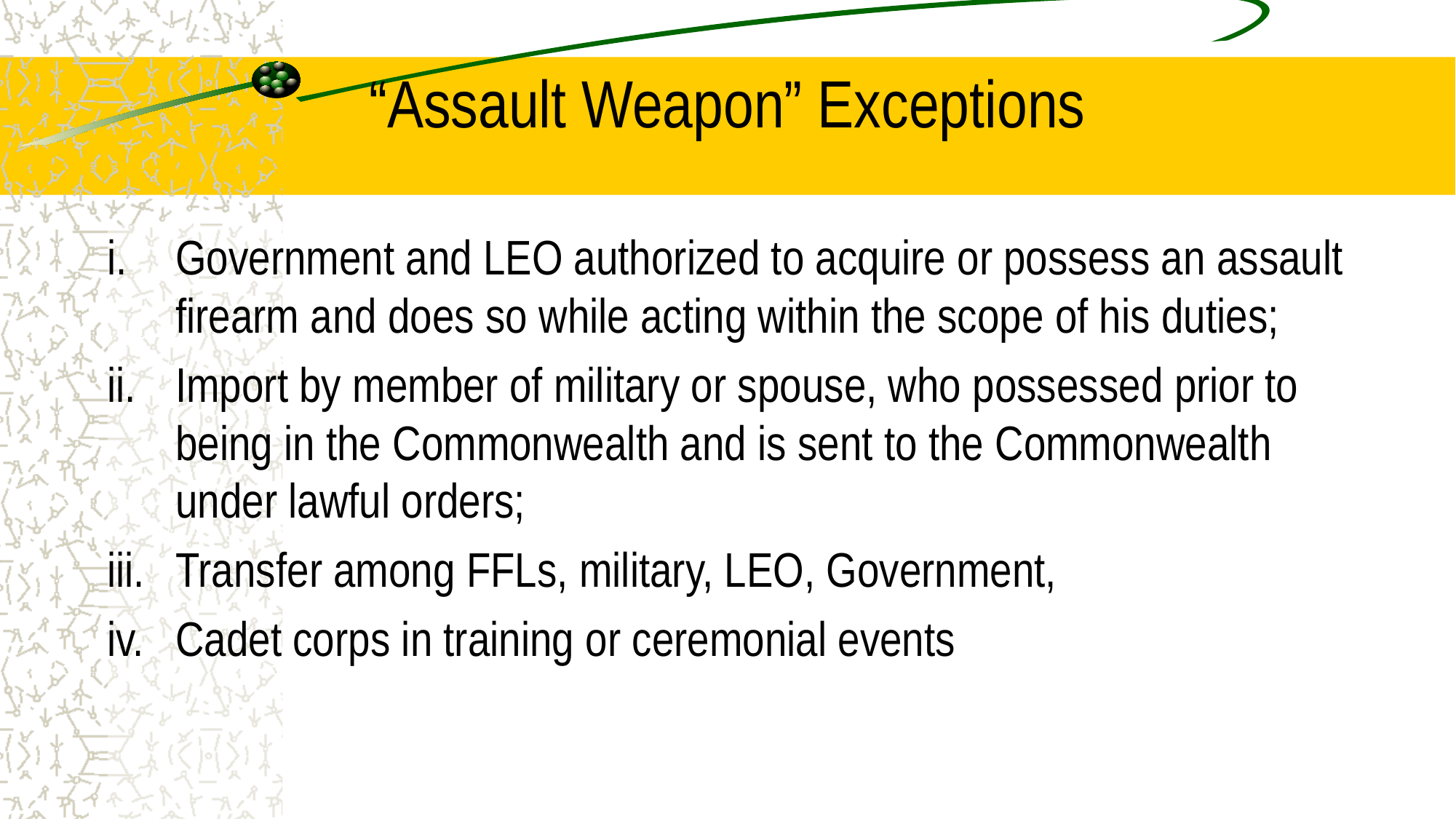

# “Assault Weapon” Exceptions
Government and LEO authorized to acquire or possess an assault firearm and does so while acting within the scope of his duties;
Import by member of military or spouse, who possessed prior to being in the Commonwealth and is sent to the Commonwealth under lawful orders;
Transfer among FFLs, military, LEO, Government,
Cadet corps in training or ceremonial events